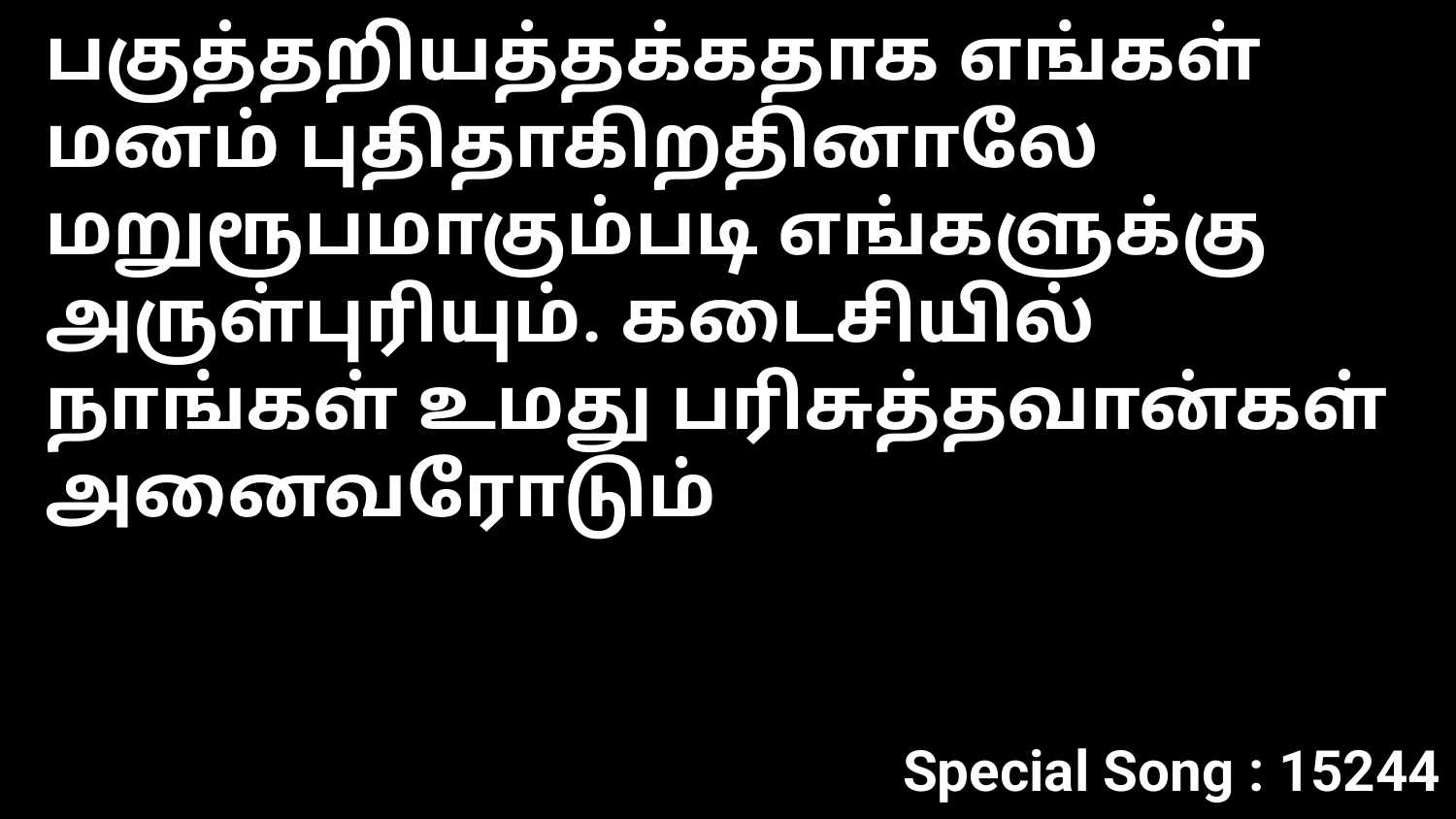

பகுத்தறியத்தக்கதாக எங்கள் மனம் புதிதாகிறதினாலே மறுரூபமாகும்படி எங்களுக்கு அருள்புரியும். கடைசியில் நாங்கள் உமது பரிசுத்தவான்கள் அனைவரோடும்

Special Song : 15244